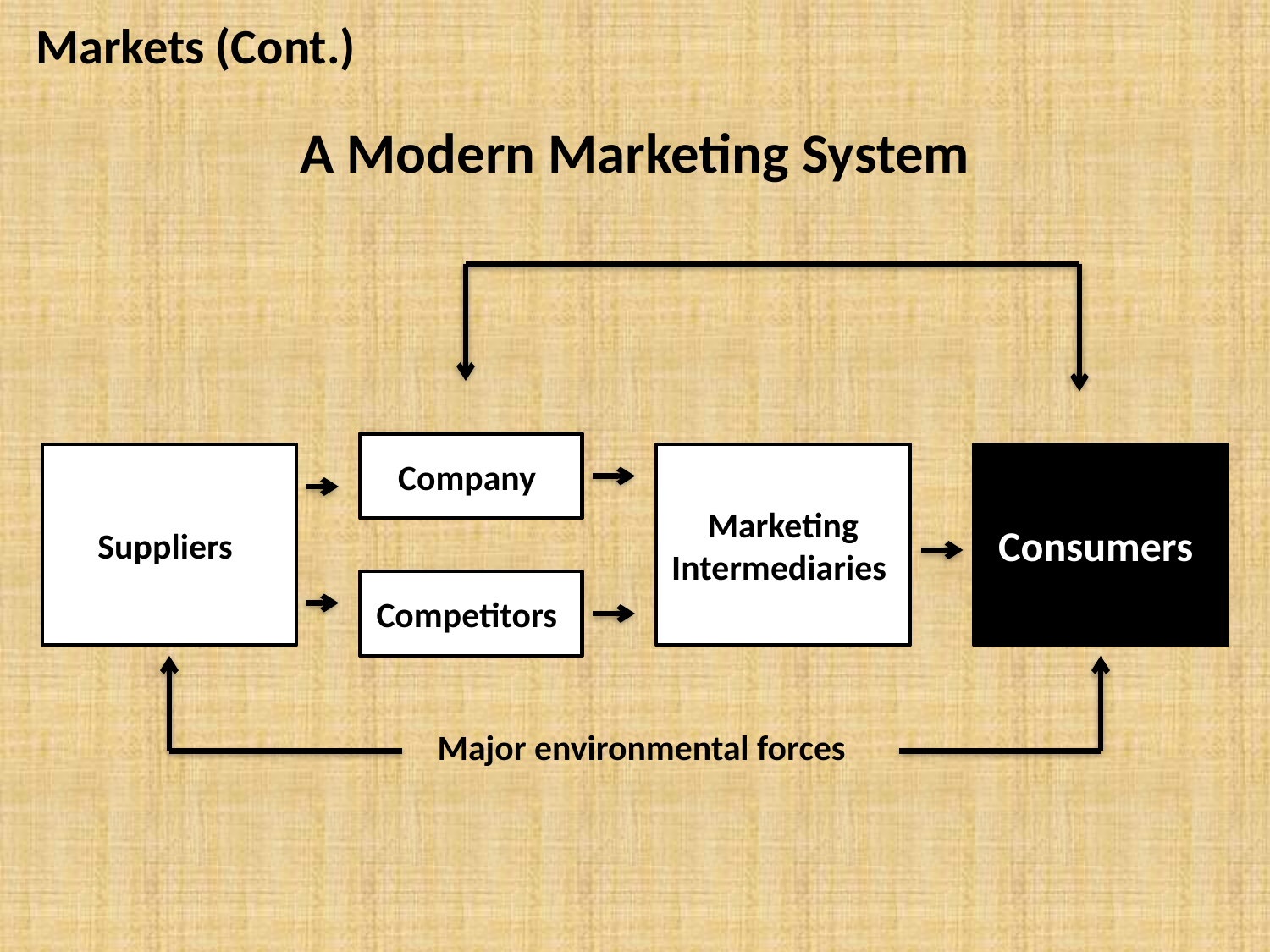

Markets (Cont.)
# A Modern Marketing System
Company
Suppliers
Marketing Intermediaries
Consumers
Competitors
Major environmental forces